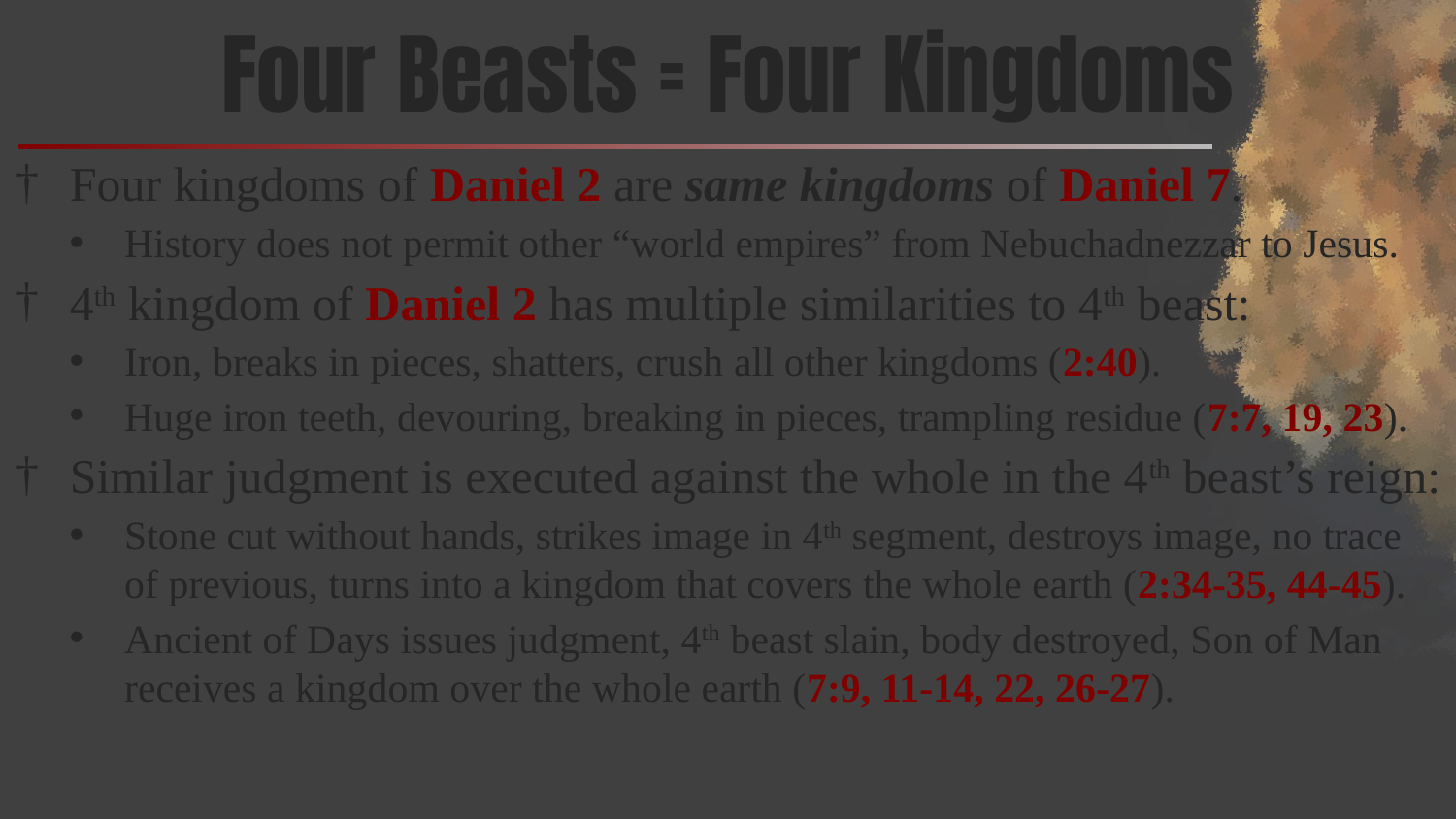

# Four Beasts = Four Kingdoms
Four kingdoms of Daniel 2 are same kingdoms of Daniel 7.
History does not permit other “world empires” from Nebuchadnezzar to Jesus.
4th kingdom of Daniel 2 has multiple similarities to 4th beast:
Iron, breaks in pieces, shatters, crush all other kingdoms (2:40).
Huge iron teeth, devouring, breaking in pieces, trampling residue (7:7, 19, 23).
Similar judgment is executed against the whole in the 4th beast’s reign:
Stone cut without hands, strikes image in 4th segment, destroys image, no trace of previous, turns into a kingdom that covers the whole earth (2:34-35, 44-45).
Ancient of Days issues judgment, 4th beast slain, body destroyed, Son of Man receives a kingdom over the whole earth (7:9, 11-14, 22, 26-27).